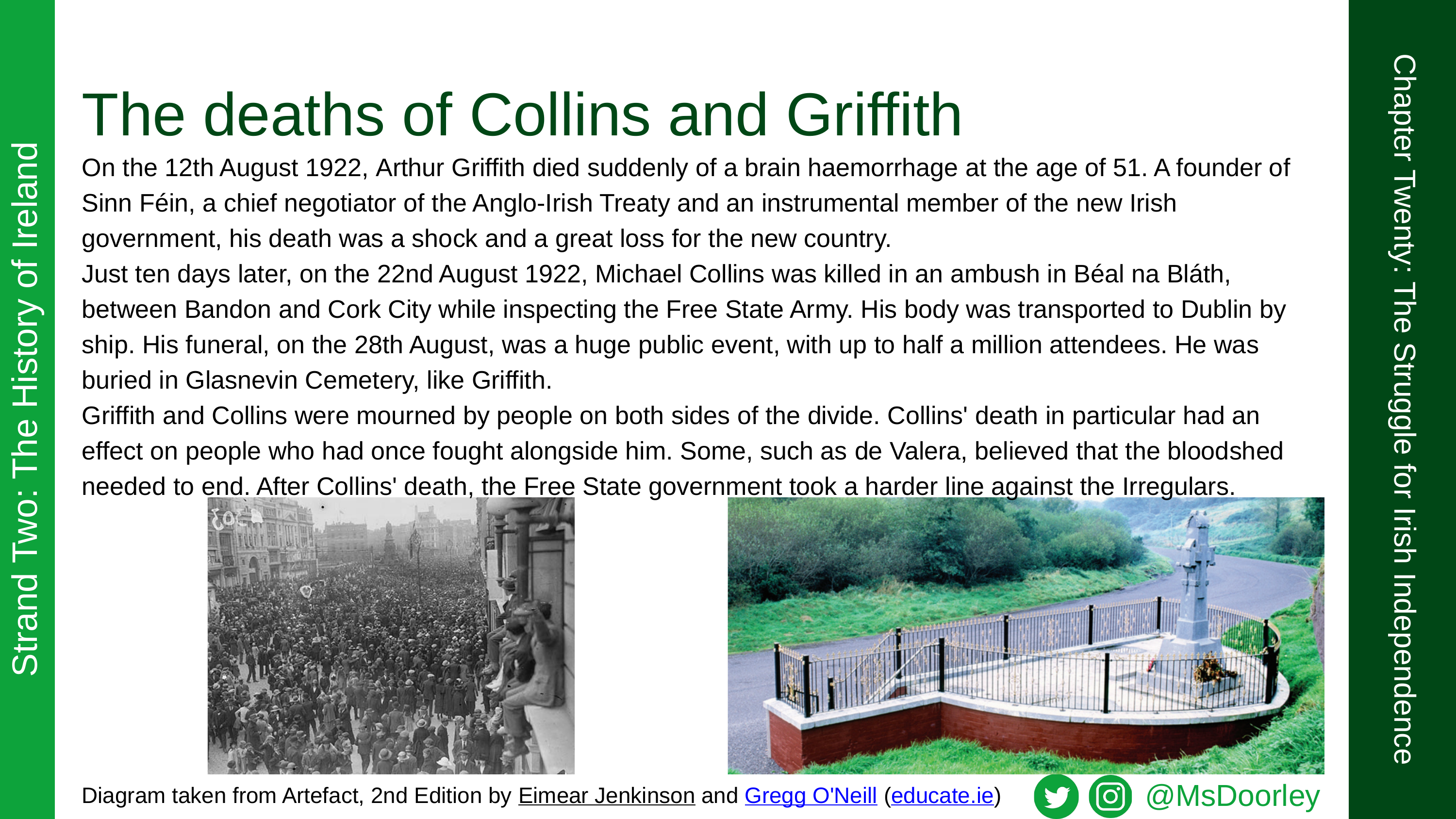

The deaths of Collins and Griffith
On the 12th August 1922, Arthur Griffith died suddenly of a brain haemorrhage at the age of 51. A founder of Sinn Féin, a chief negotiator of the Anglo-Irish Treaty and an instrumental member of the new Irish government, his death was a shock and a great loss for the new country.
Just ten days later, on the 22nd August 1922, Michael Collins was killed in an ambush in Béal na Bláth, between Bandon and Cork City while inspecting the Free State Army. His body was transported to Dublin by ship. His funeral, on the 28th August, was a huge public event, with up to half a million attendees. He was buried in Glasnevin Cemetery, like Griffith.
Griffith and Collins were mourned by people on both sides of the divide. Collins' death in particular had an effect on people who had once fought alongside him. Some, such as de Valera, believed that the bloodshed needed to end. After Collins' death, the Free State government took a harder line against the Irregulars.
Strand Two: The History of Ireland
Chapter Twenty: The Struggle for Irish Independence

@MsDoorley

Diagram taken from Artefact, 2nd Edition by Eimear Jenkinson and Gregg O'Neill (educate.ie)